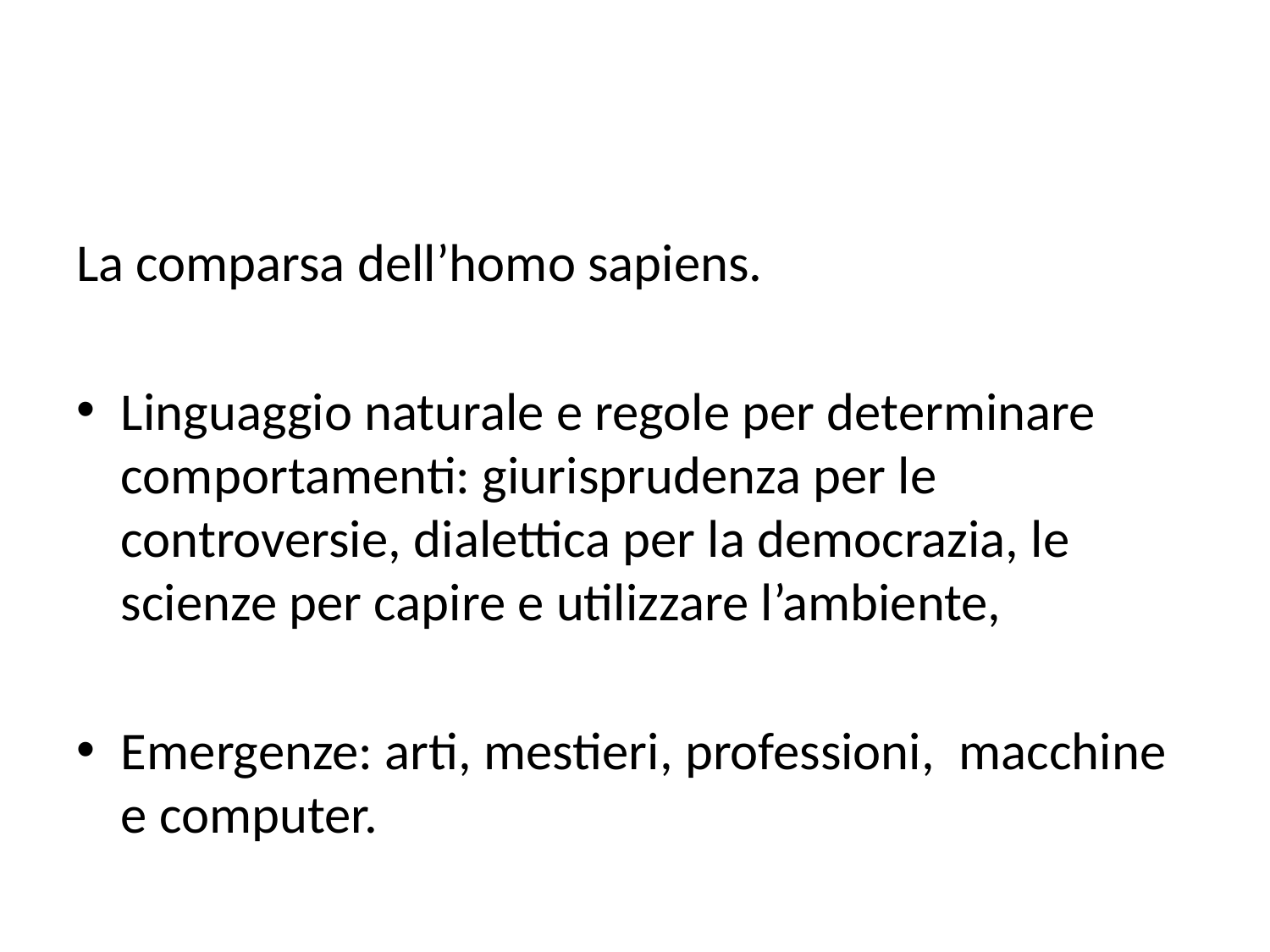

#
La comparsa dell’homo sapiens.

Linguaggio naturale e regole per determinare comportamenti: giurisprudenza per le controversie, dialettica per la democrazia, le scienze per capire e utilizzare l’ambiente,

Emergenze: arti, mestieri, professioni,  macchine e computer.